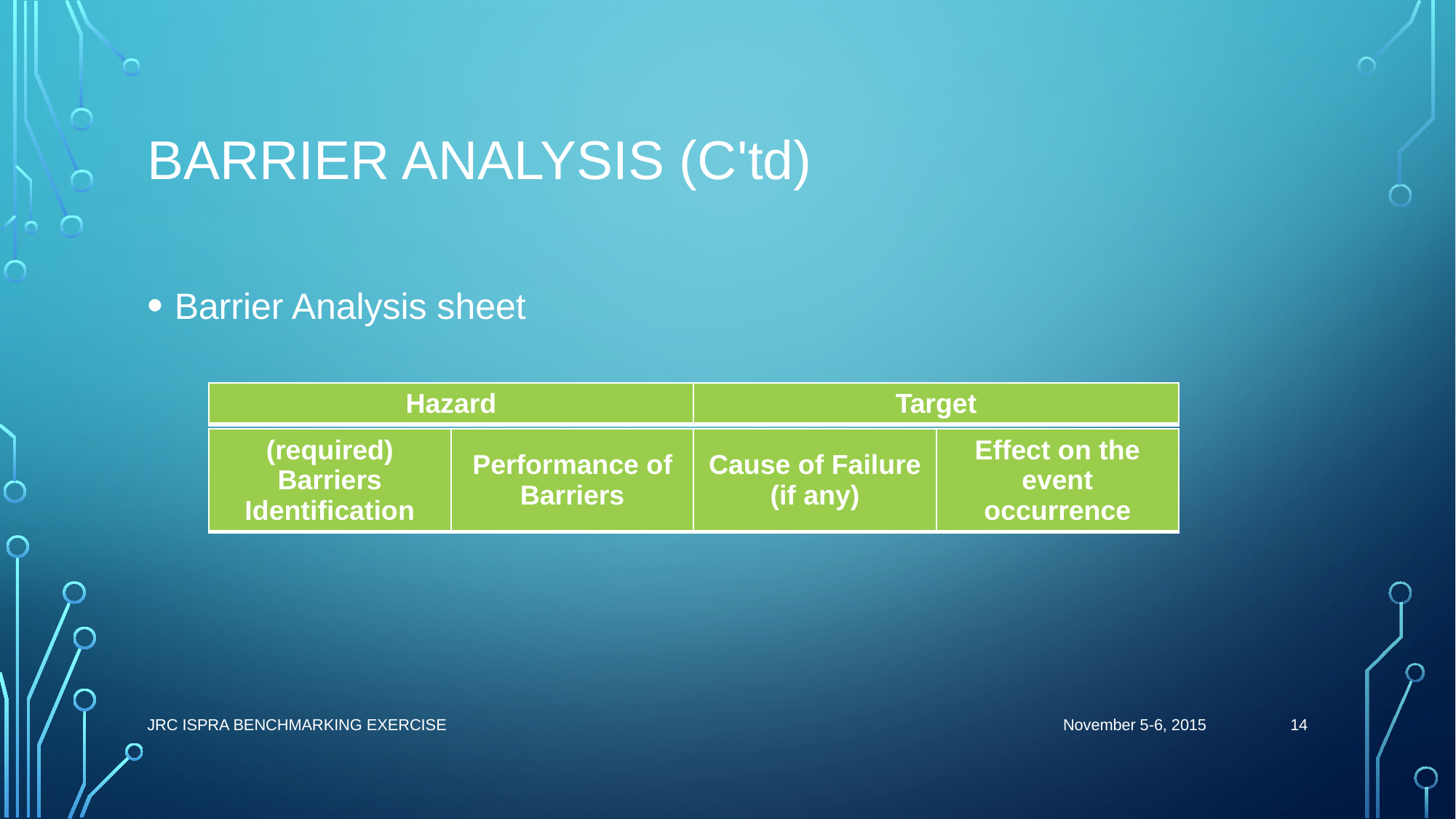

# Barrier analysis (c'td)
Barrier Analysis sheet

| Hazard | Target |
| --- | --- |
| (required) Barriers Identification | Performance of Barriers | Cause of Failure (if any) | Effect on the event occurrence |
| --- | --- | --- | --- |
14
JRC ISPra Benchmarking Exercise
November 5-6, 2015